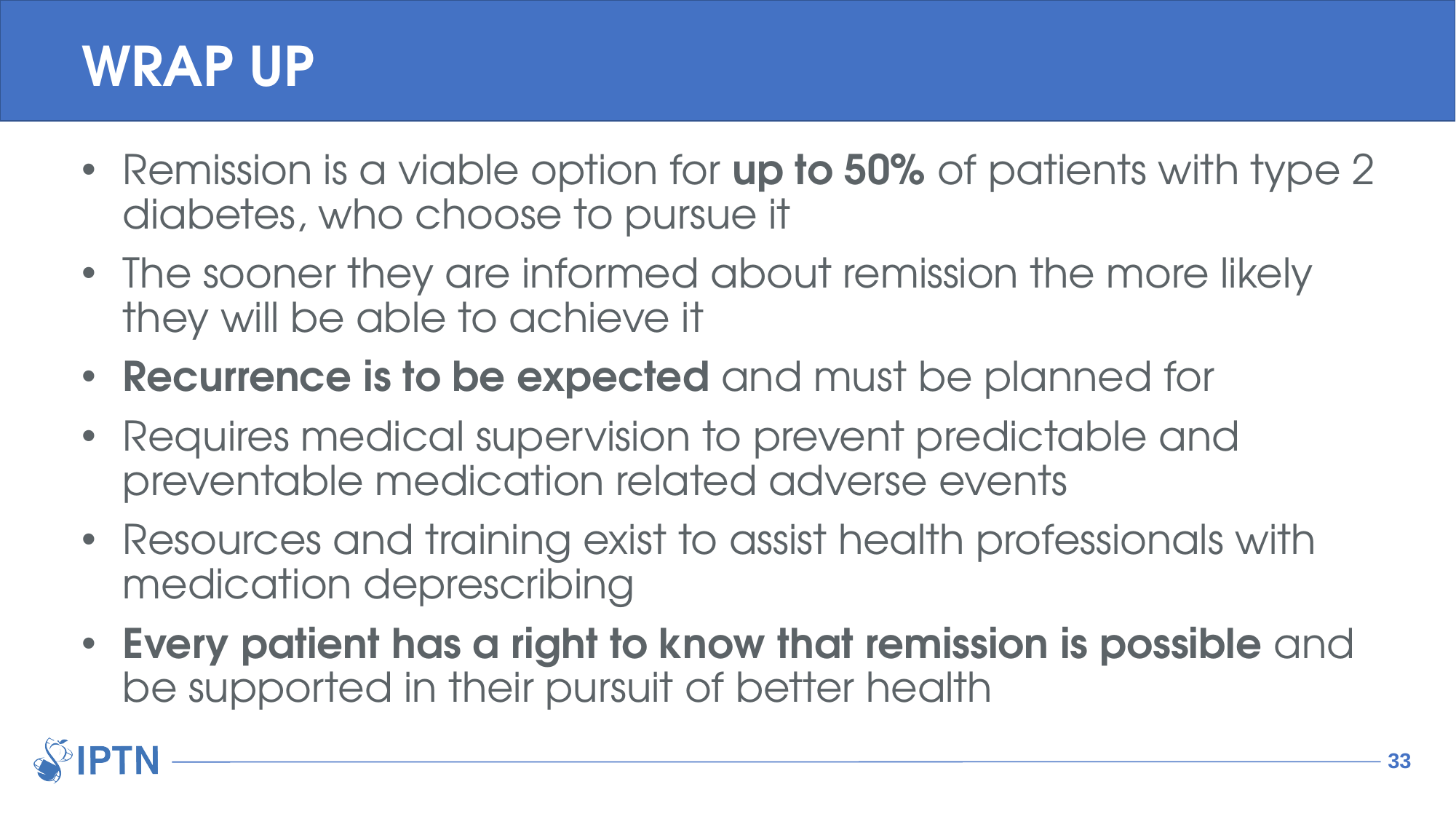

# WRAP UP
Remission is a viable option for up to 50% of patients with type 2 diabetes, who choose to pursue it
The sooner they are informed about remission the more likely they will be able to achieve it
Recurrence is to be expected and must be planned for
Requires medical supervision to prevent predictable and preventable medication related adverse events
Resources and training exist to assist health professionals with medication deprescribing
Every patient has a right to know that remission is possible and be supported in their pursuit of better health
33